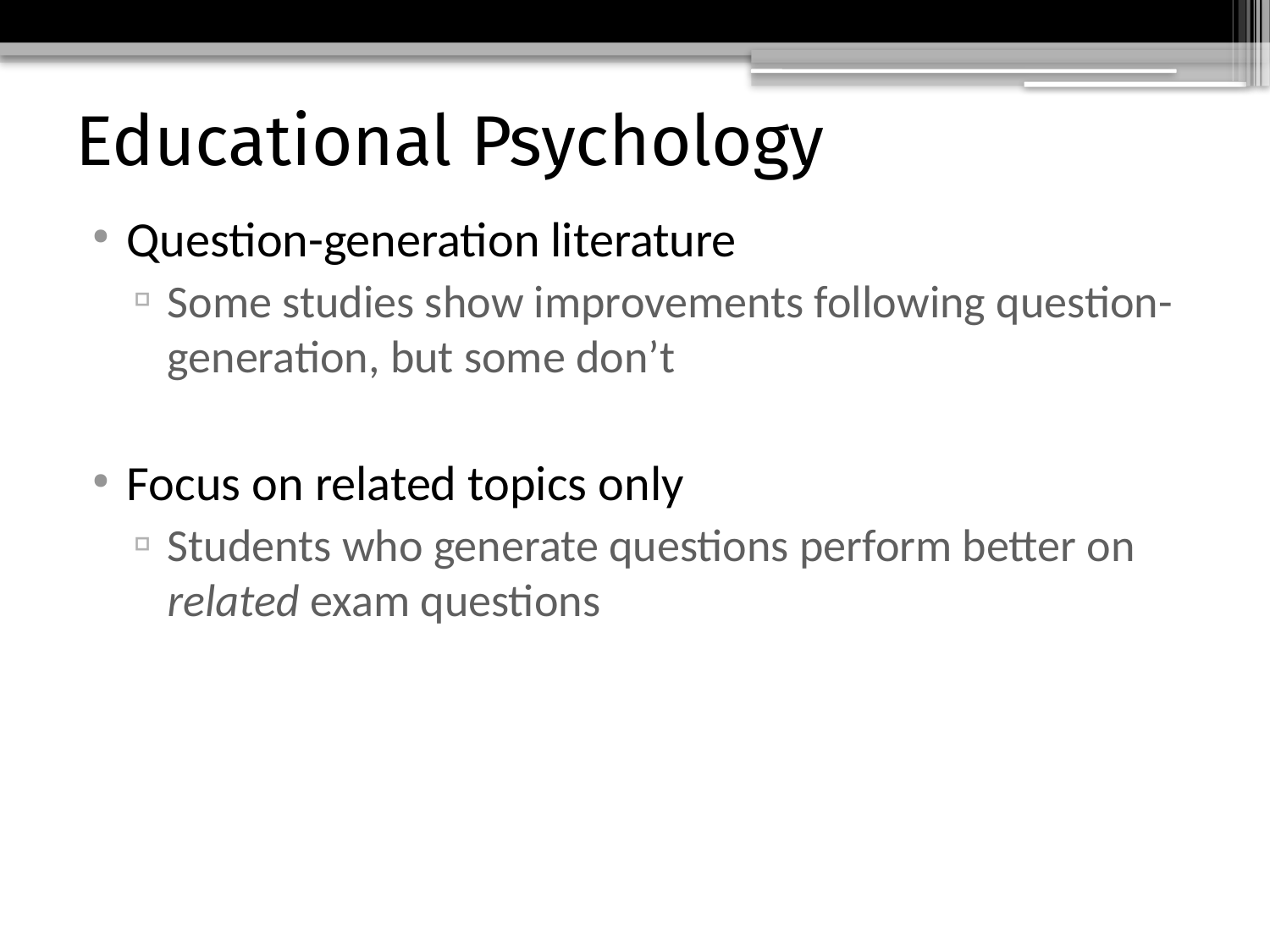

# Educational Psychology
Question-generation literature
Some studies show improvements following question-generation, but some don’t

Focus on related topics only
Students who generate questions perform better on related exam questions